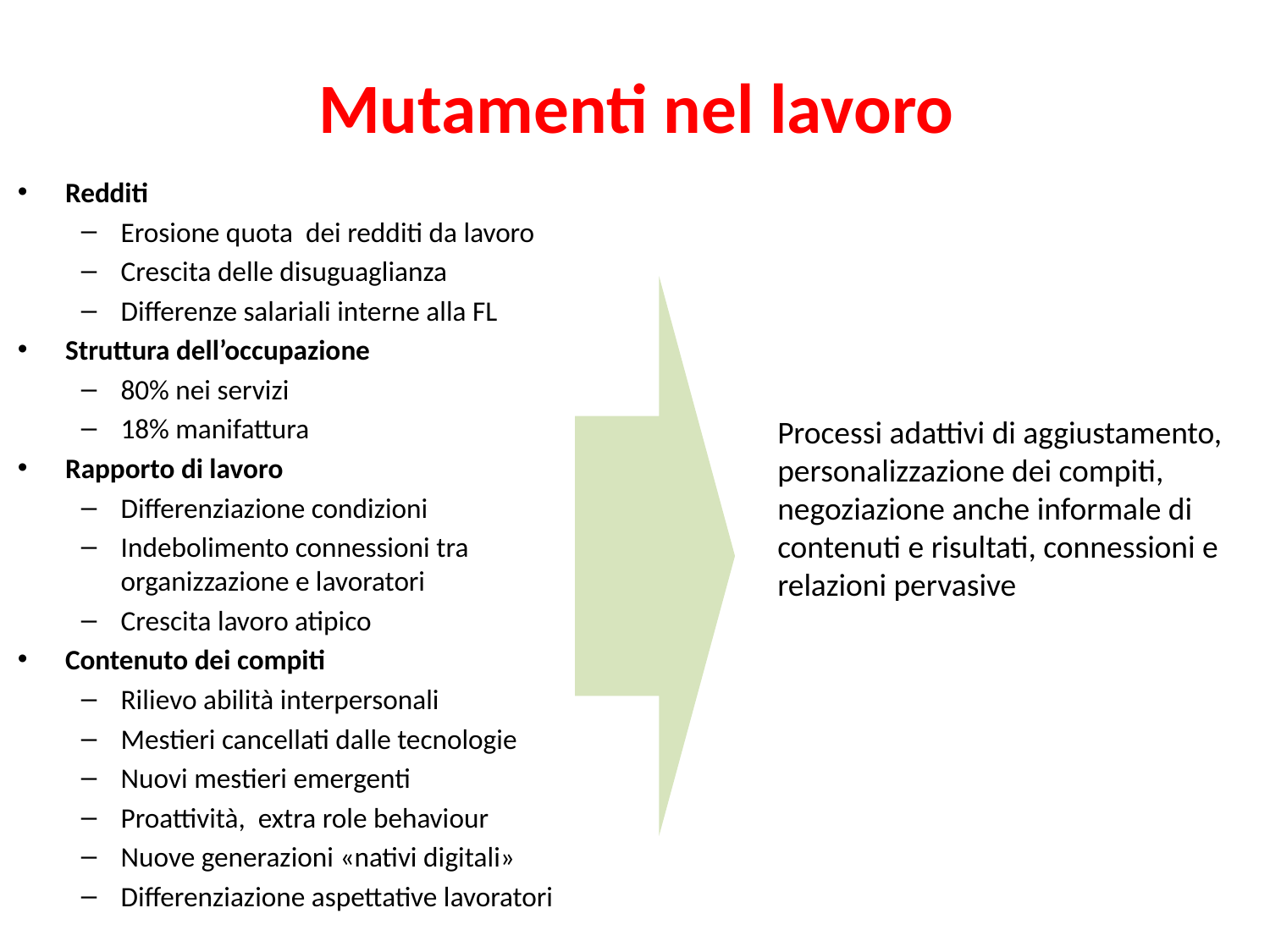

# Mutamenti nel lavoro
Redditi
Erosione quota  dei redditi da lavoro
Crescita delle disuguaglianza
Differenze salariali interne alla FL
Struttura dell’occupazione
80% nei servizi
18% manifattura
Rapporto di lavoro
Differenziazione condizioni
Indebolimento connessioni tra organizzazione e lavoratori
Crescita lavoro atipico
Contenuto dei compiti
Rilievo abilità interpersonali
Mestieri cancellati dalle tecnologie
Nuovi mestieri emergenti
Proattività,  extra role behaviour
Nuove generazioni «nativi digitali»
Differenziazione aspettative lavoratori

Processi adattivi di aggiustamento, personalizzazione dei compiti, negoziazione anche informale di contenuti e risultati, connessioni e relazioni pervasive